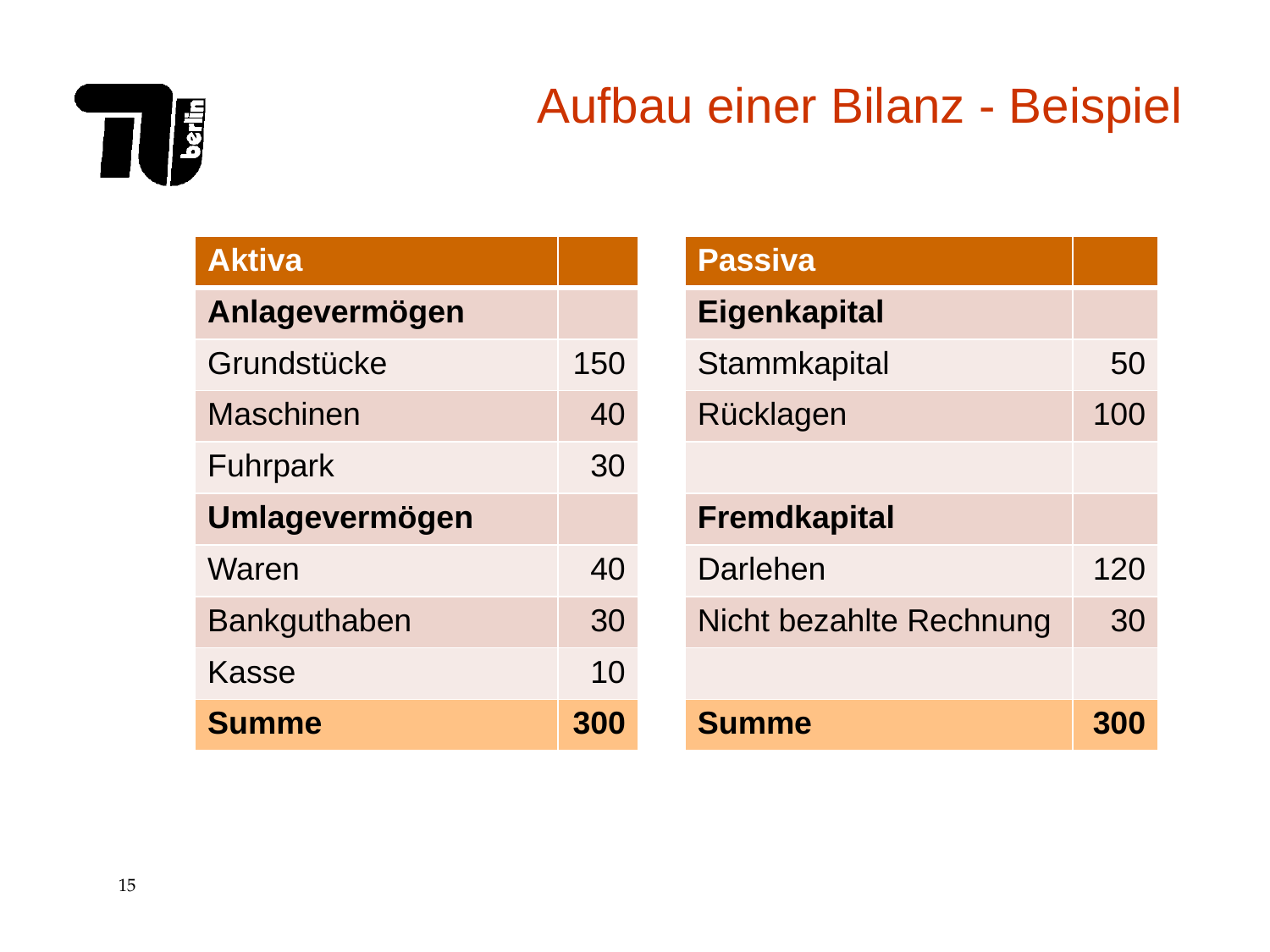

# Aufbau einer Bilanz - Beispiel
| Aktiva |  |
| --- | --- |
| Anlagevermögen |  |
| Grundstücke | 150 |
| Maschinen | 40 |
| Fuhrpark | 30 |
| Umlagevermögen |  |
| Waren | 40 |
| Bankguthaben | 30 |
| Kasse | 10 |
| Summe | 300 |
| Passiva |  |
| --- | --- |
| Eigenkapital |  |
| Stammkapital | 50 |
| Rücklagen | 100 |
|  |  |
| Fremdkapital |  |
| Darlehen | 120 |
| Nicht bezahlte Rechnung | 30 |
|  |  |
| Summe | 300 |